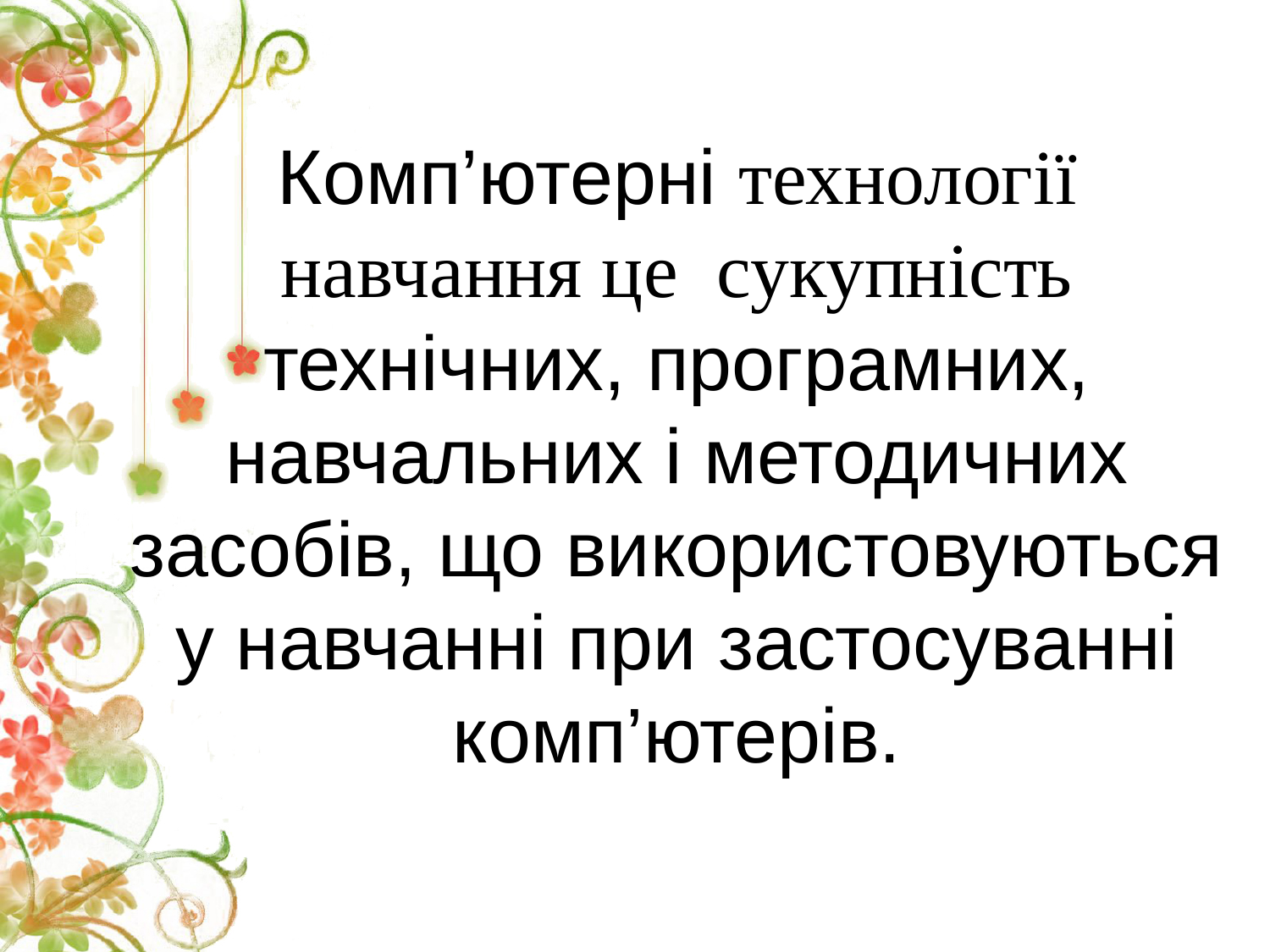

# Комп’ютерні технології навчання це  сукупність технічних, програмних, навчальних і методичних засобів, що використовуються у навчанні при застосуванні комп’ютерів.